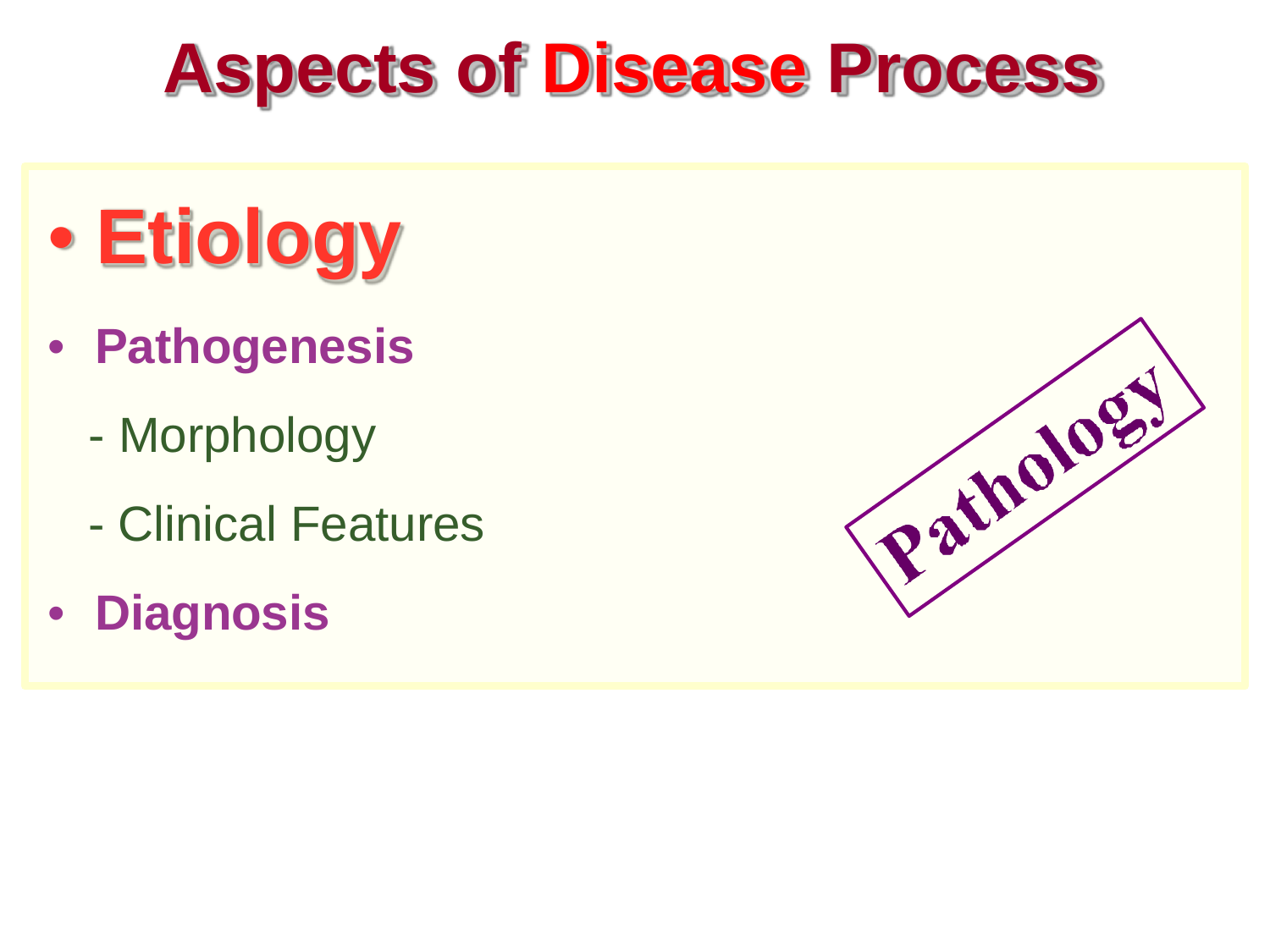

# Aspects of Disease Process

• Etiology
•	Pathogenesis
- Morphology
- Clinical Features
•	Diagnosis